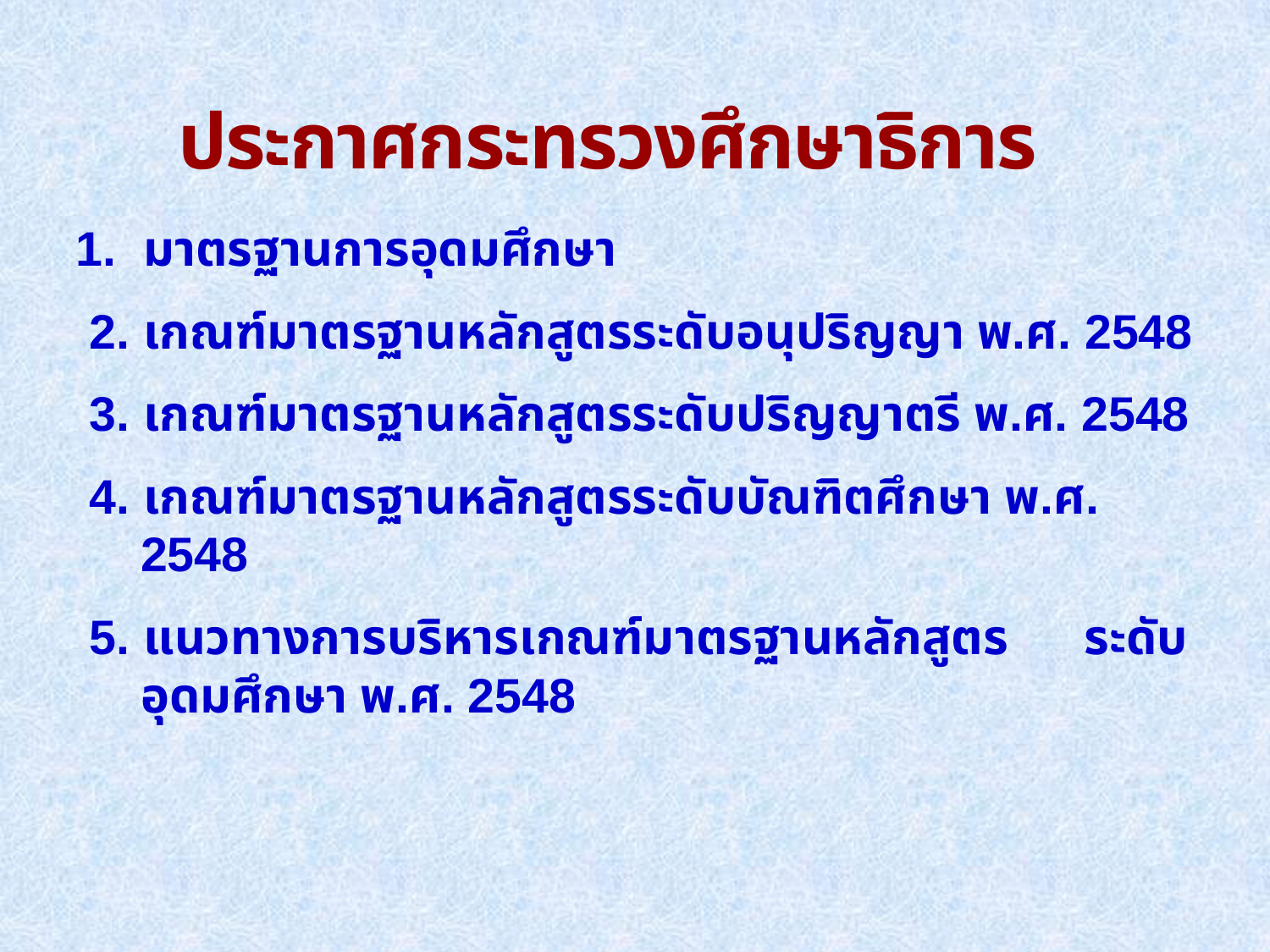

# ประกาศกระทรวงศึกษาธิการ
1.  มาตรฐานการอุดมศึกษา
 2. เกณฑ์มาตรฐานหลักสูตรระดับอนุปริญญา พ.ศ. 2548
 3. เกณฑ์มาตรฐานหลักสูตรระดับปริญญาตรี พ.ศ. 2548
 4. เกณฑ์มาตรฐานหลักสูตรระดับบัณฑิตศึกษา พ.ศ. 2548
 5. แนวทางการบริหารเกณฑ์มาตรฐานหลักสูตร      ระดับอุดมศึกษา พ.ศ. 2548